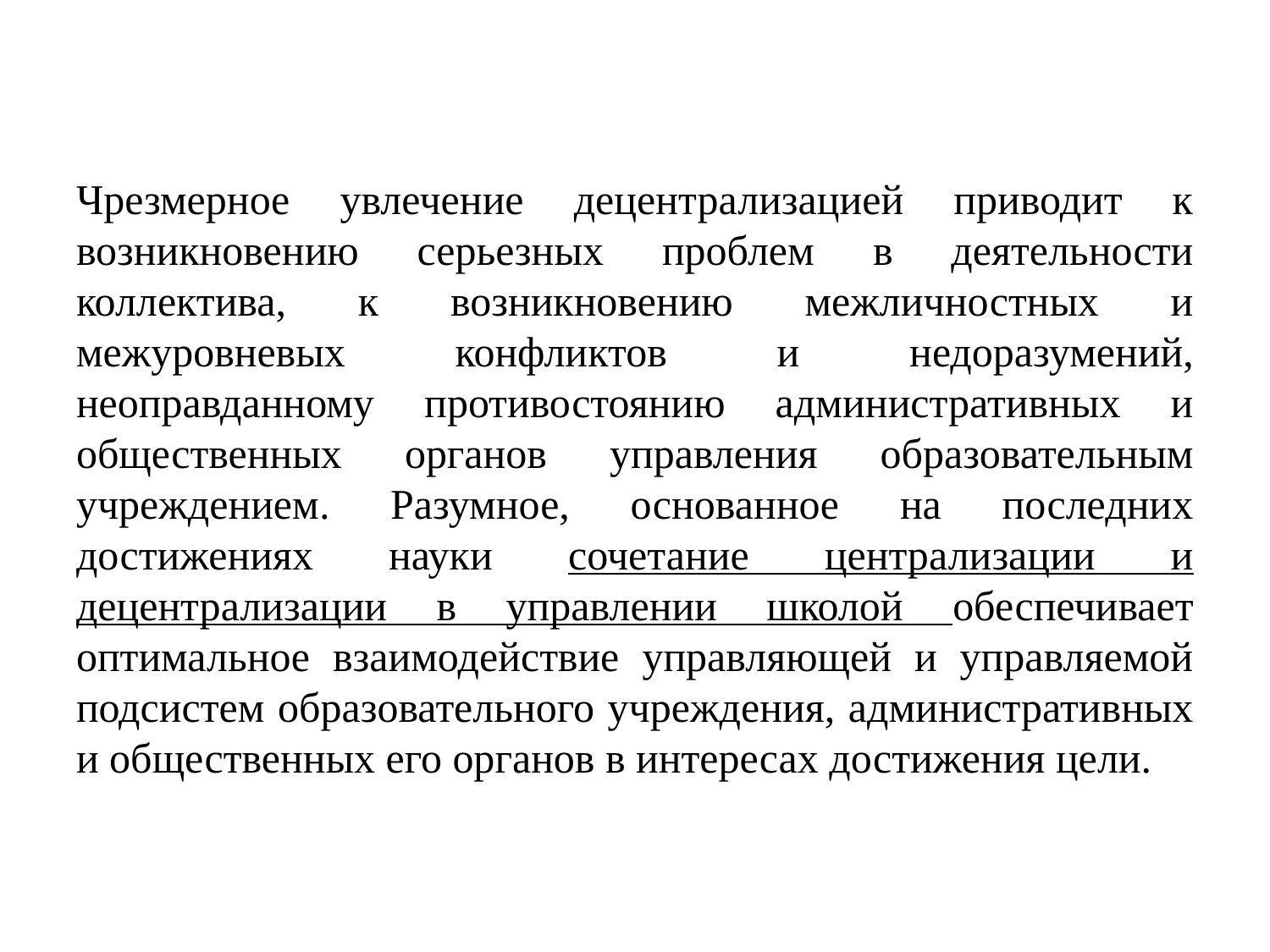

Чрезмерное увлечение децентрализацией приводит к возникновению серьезных проблем в деятельности коллектива, к возникновению межличностных и межуровневых конфликтов и недоразумений, неоправданному противостоянию административных и общественных органов управления образовательным учреждением. Разумное, основанное на последних достижениях науки сочетание централизации и децентрализации в управлении школой обеспечивает оптимальное взаимодействие управляющей и управляемой подсистем образовательного учреждения, административных и общественных его органов в интересах достижения цели.